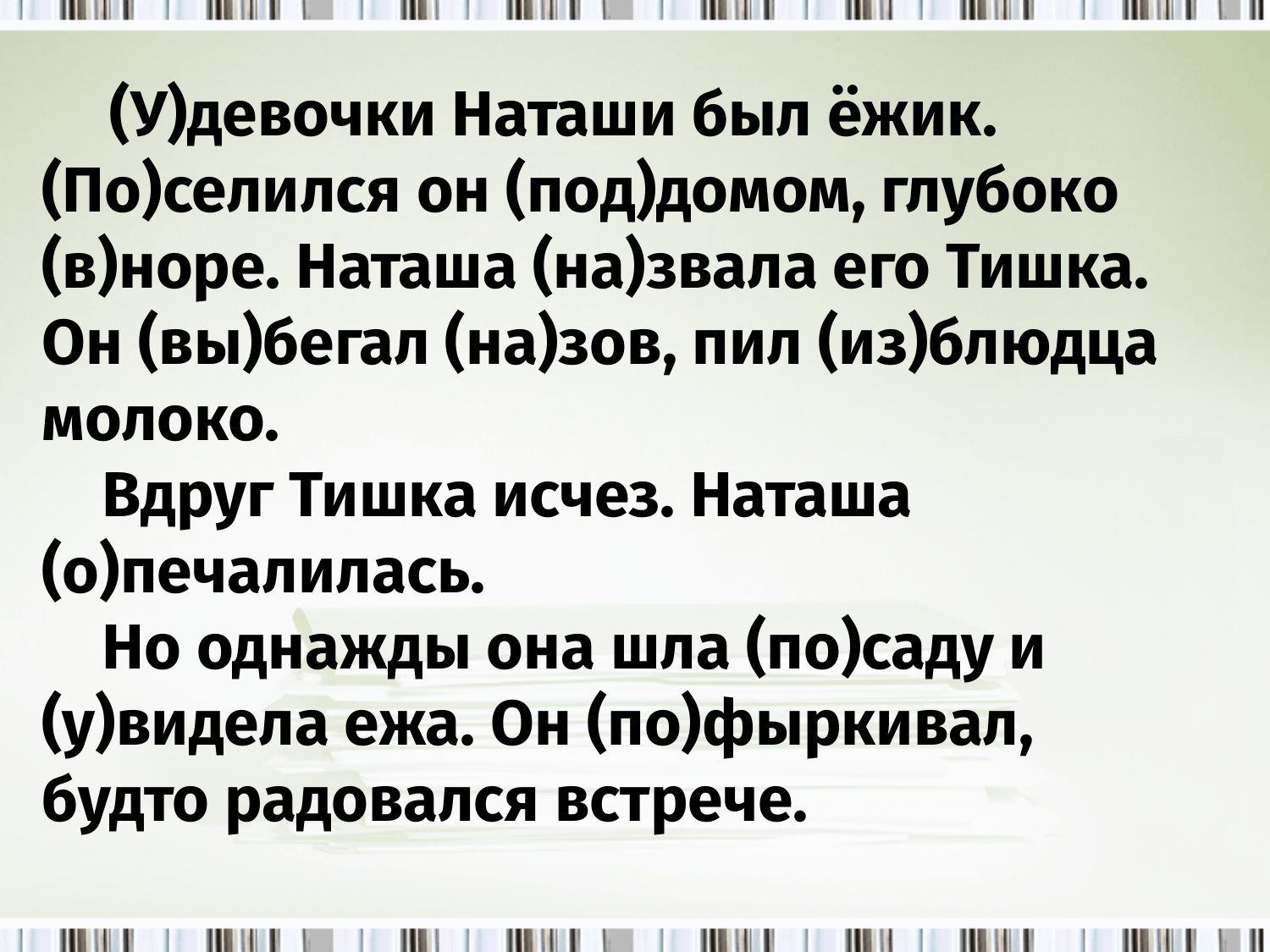

(У)девочки Наташи был ёжик. (По)селился он (под)домом, глубоко (в)норе. Наташа (на)звала его Тишка. Он (вы)бегал (на)зов, пил (из)блюдца молоко.
    Вдруг Тишка исчез. Наташа (о)печалилась.
    Но однажды она шла (по)саду и (у)видела ежа. Он (по)фыркивал, будто радовался встрече.